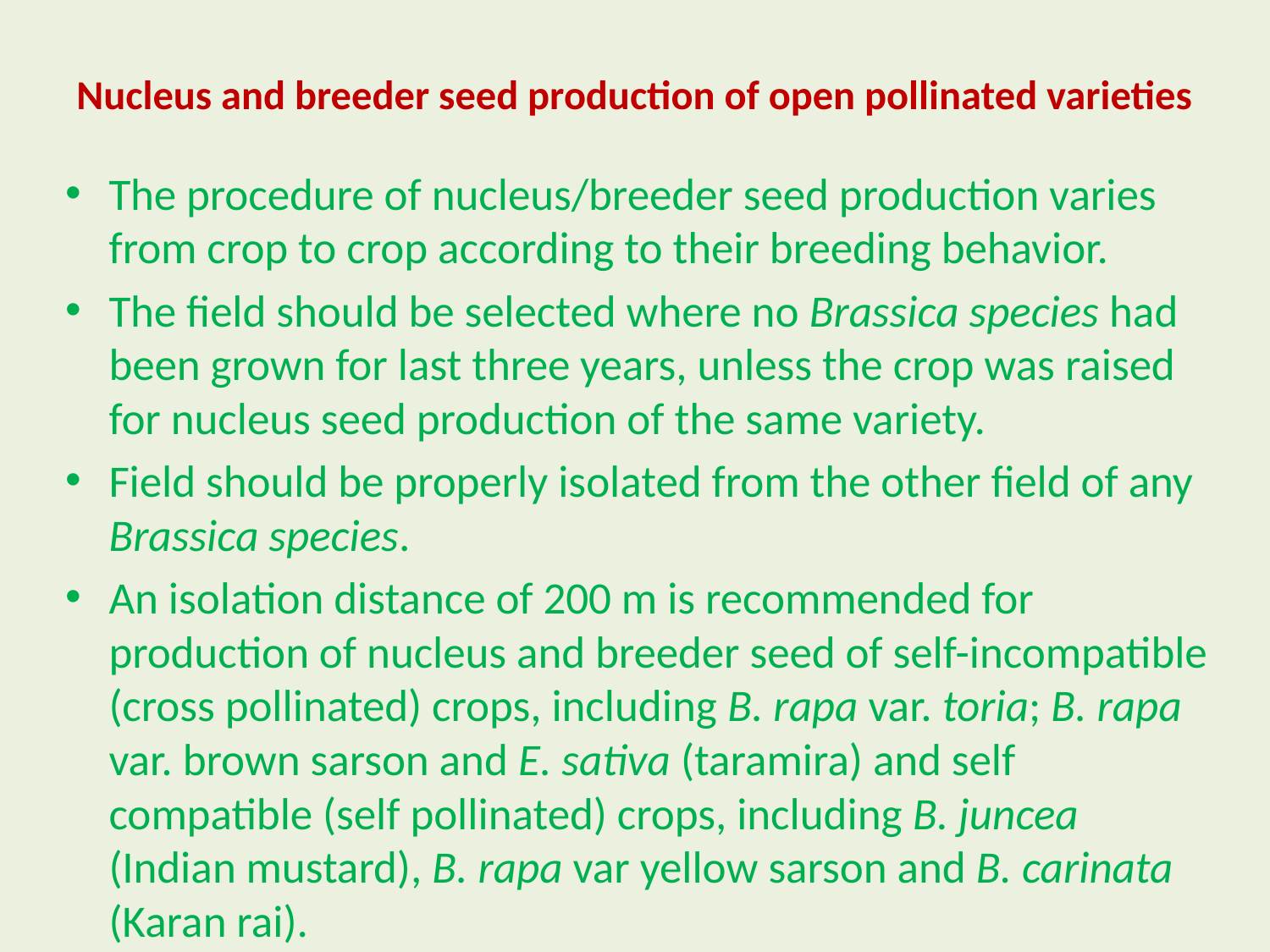

# Nucleus and breeder seed production of open pollinated varieties
The procedure of nucleus/breeder seed production varies from crop to crop according to their breeding behavior.
The field should be selected where no Brassica species had been grown for last three years, unless the crop was raised for nucleus seed production of the same variety.
Field should be properly isolated from the other field of any Brassica species.
An isolation distance of 200 m is recommended for production of nucleus and breeder seed of self-incompatible (cross pollinated) crops, including B. rapa var. toria; B. rapa var. brown sarson and E. sativa (taramira) and self compatible (self pollinated) crops, including B. juncea (Indian mustard), B. rapa var yellow sarson and B. carinata (Karan rai).